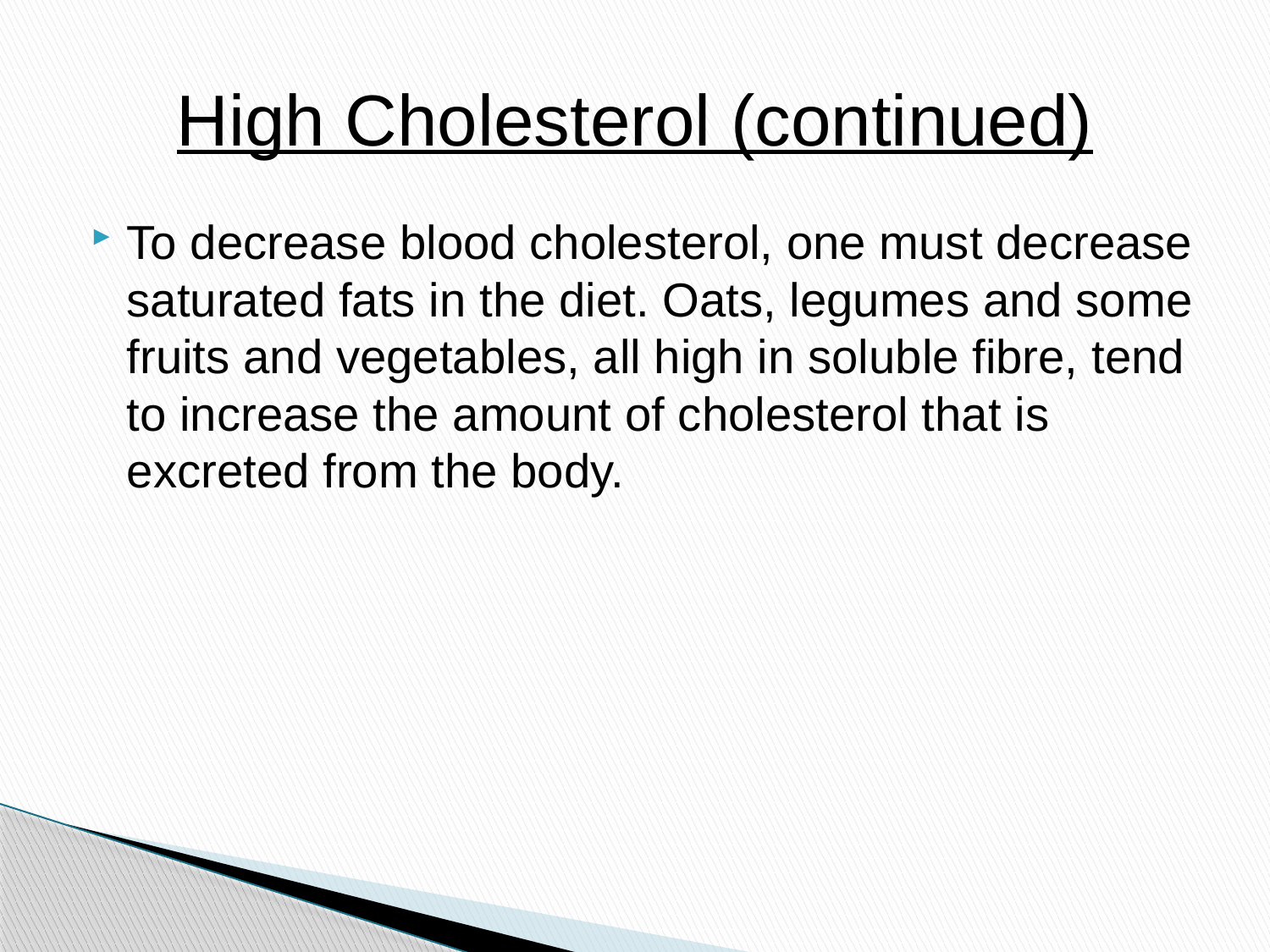

# High Cholesterol (continued)
To decrease blood cholesterol, one must decrease saturated fats in the diet. Oats, legumes and some fruits and vegetables, all high in soluble fibre, tend to increase the amount of cholesterol that is excreted from the body.